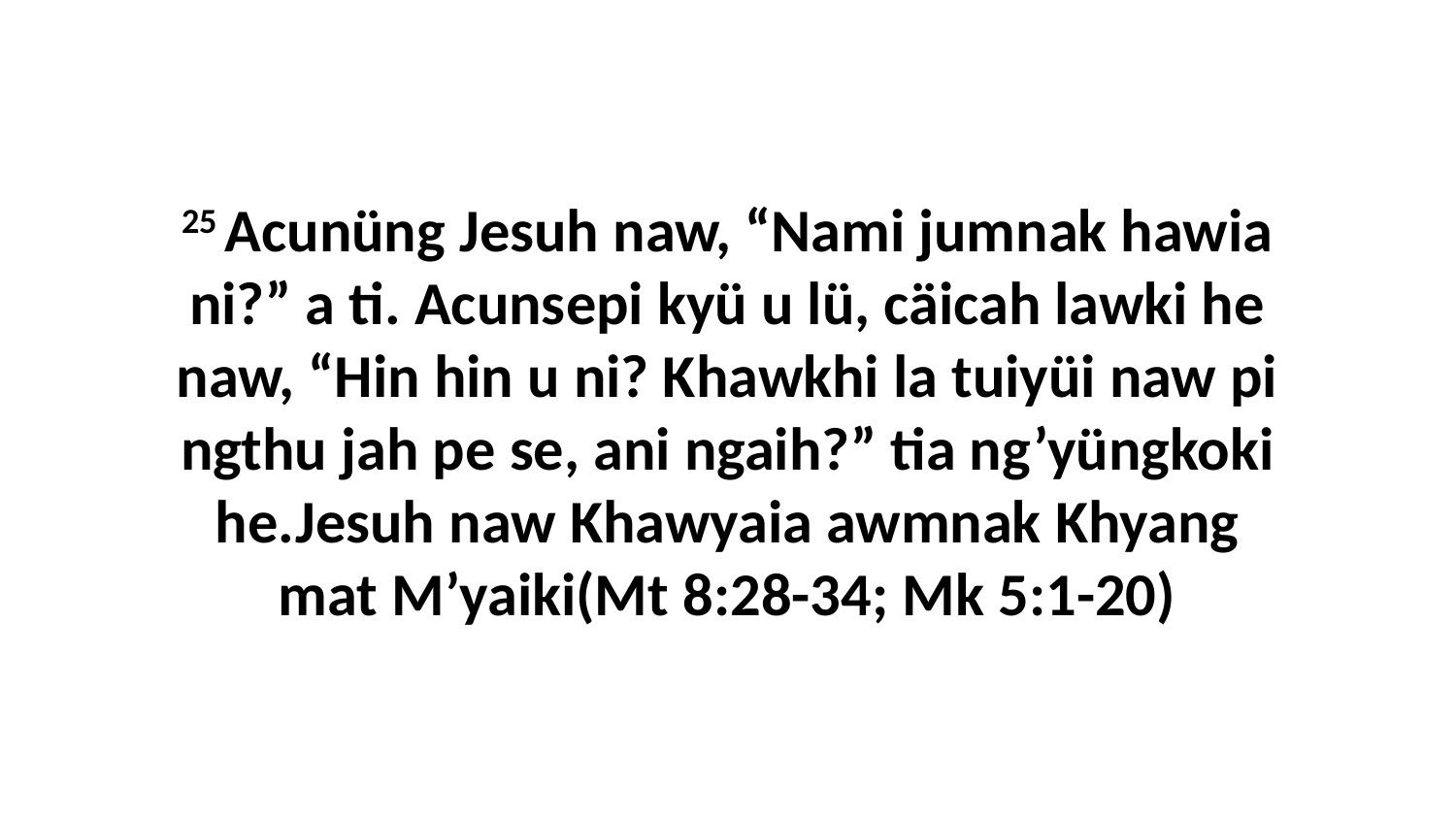

25 Acunüng Jesuh naw, “Nami jumnak hawia ni?” a ti. Acunsepi kyü u lü, cäicah lawki he naw, “Hin hin u ni? Khawkhi la tuiyüi naw pi ngthu jah pe se, ani ngaih?” tia ng’yüngkoki he.Jesuh naw Khawyaia awmnak Khyang mat M’yaiki(Mt 8:28-34; Mk 5:1-20)